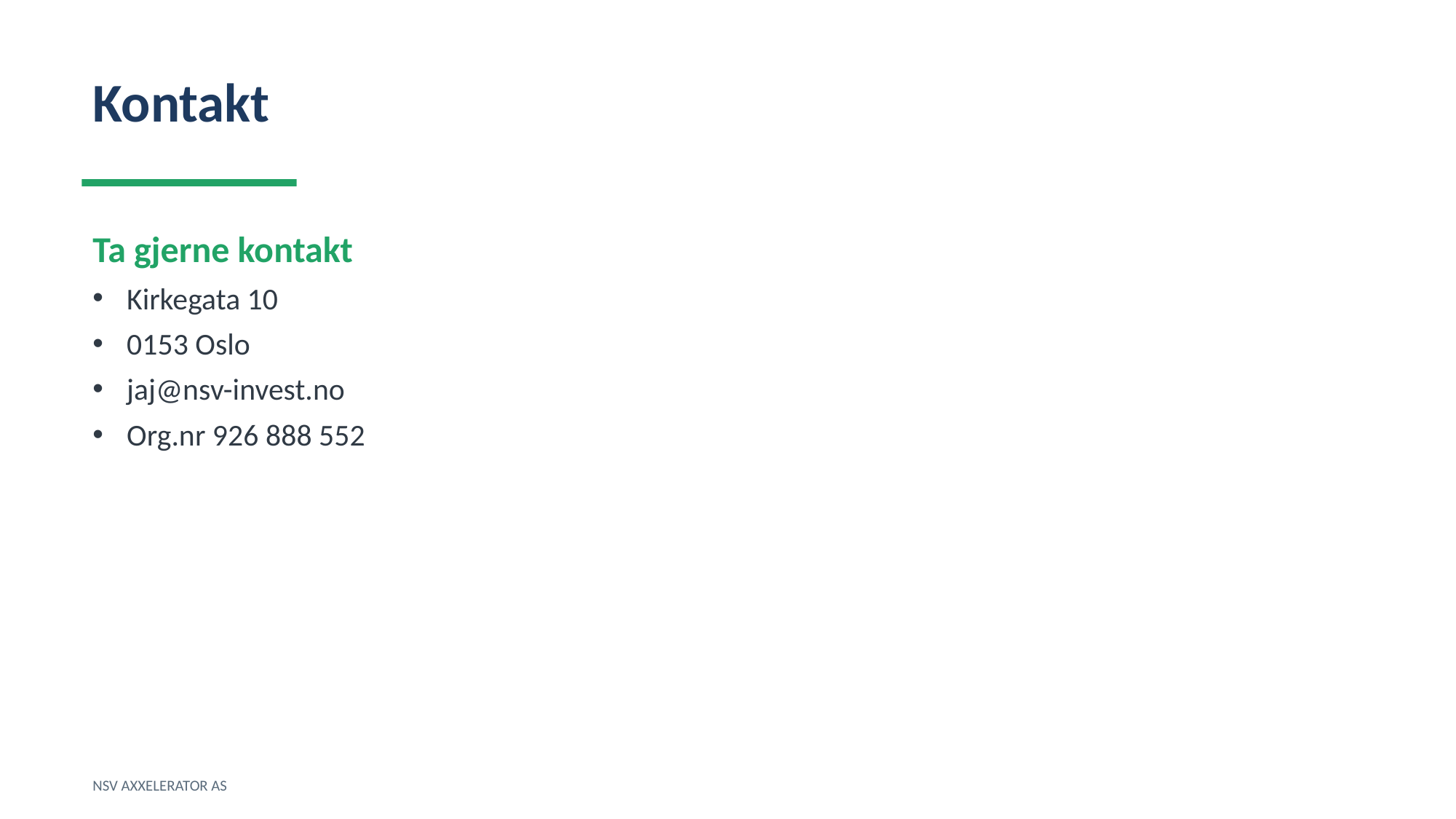

Kontakt

Ta gjerne kontakt
Kirkegata 10
0153 Oslo
jaj@nsv-invest.no
Org.nr 926 888 552
NSV AXXELERATOR AS